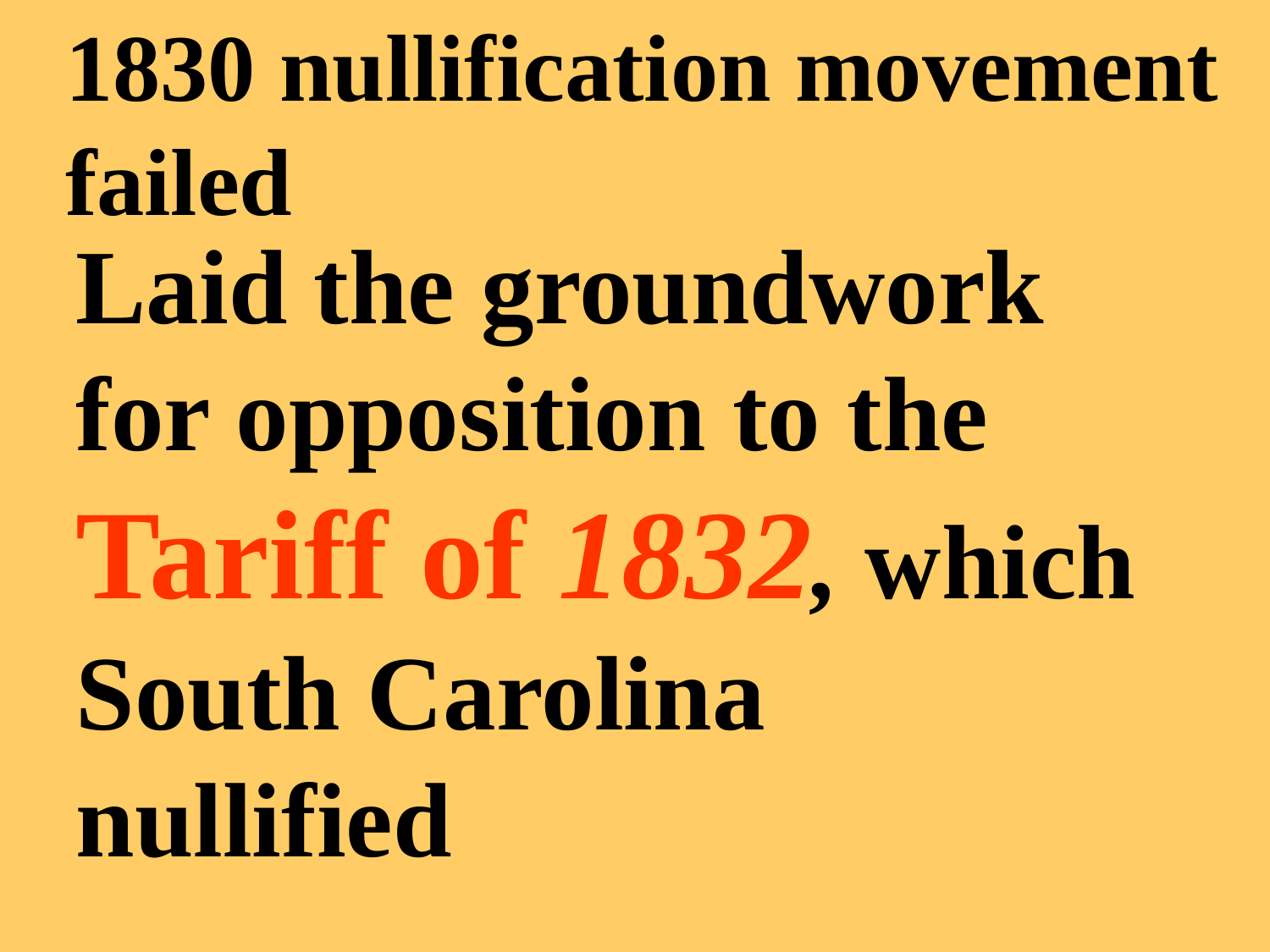

1830 nullification movement failed
Laid the groundwork for opposition to the Tariff of 1832, which South Carolina nullified